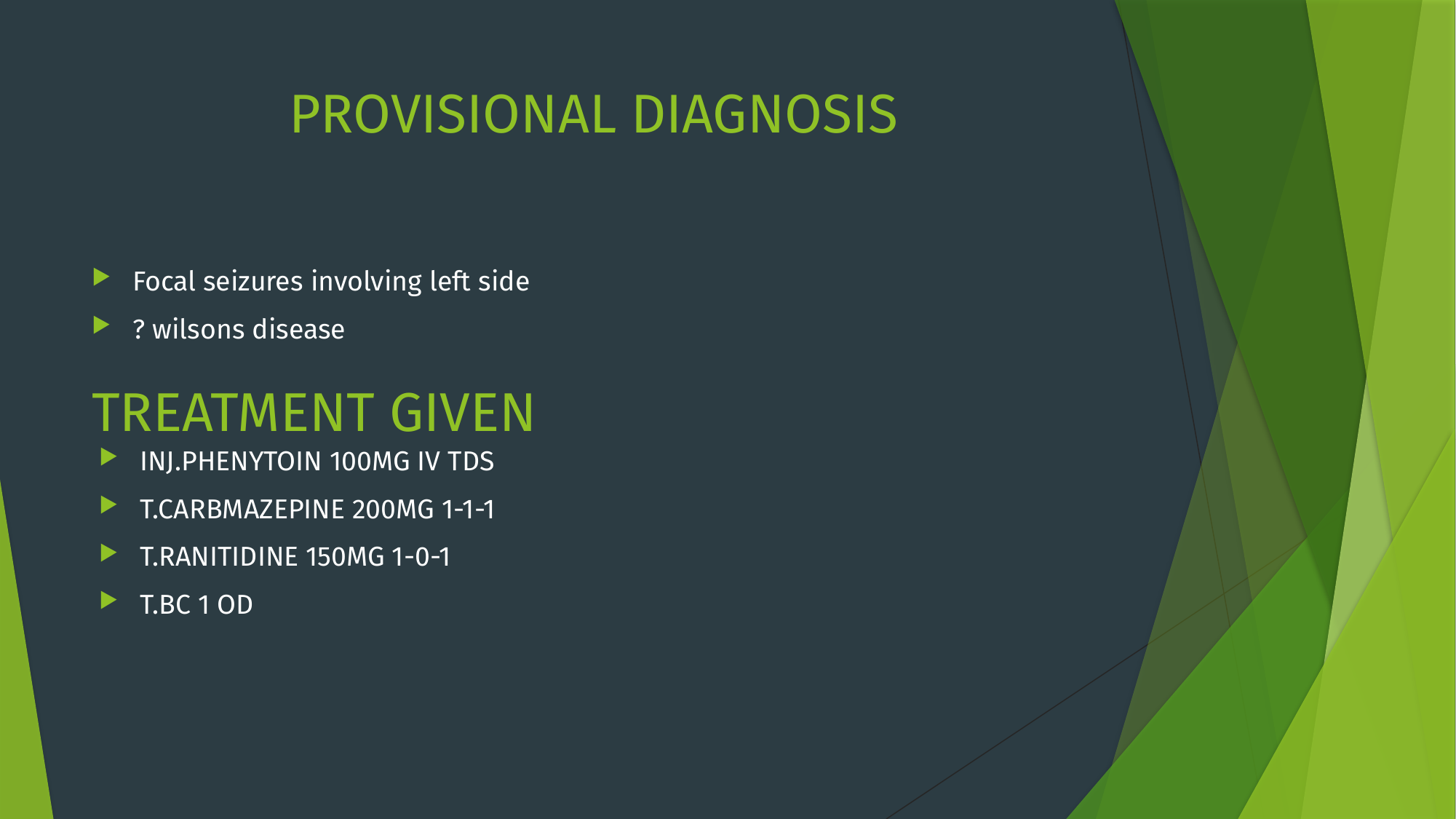

# PROVISIONAL DIAGNOSIS
Focal seizures involving left side
? wilsons disease

TREATMENT GIVEN
INJ.PHENYTOIN 100MG IV TDS
T.CARBMAZEPINE 200MG 1-1-1
T.RANITIDINE 150MG 1-0-1
T.BC 1 OD